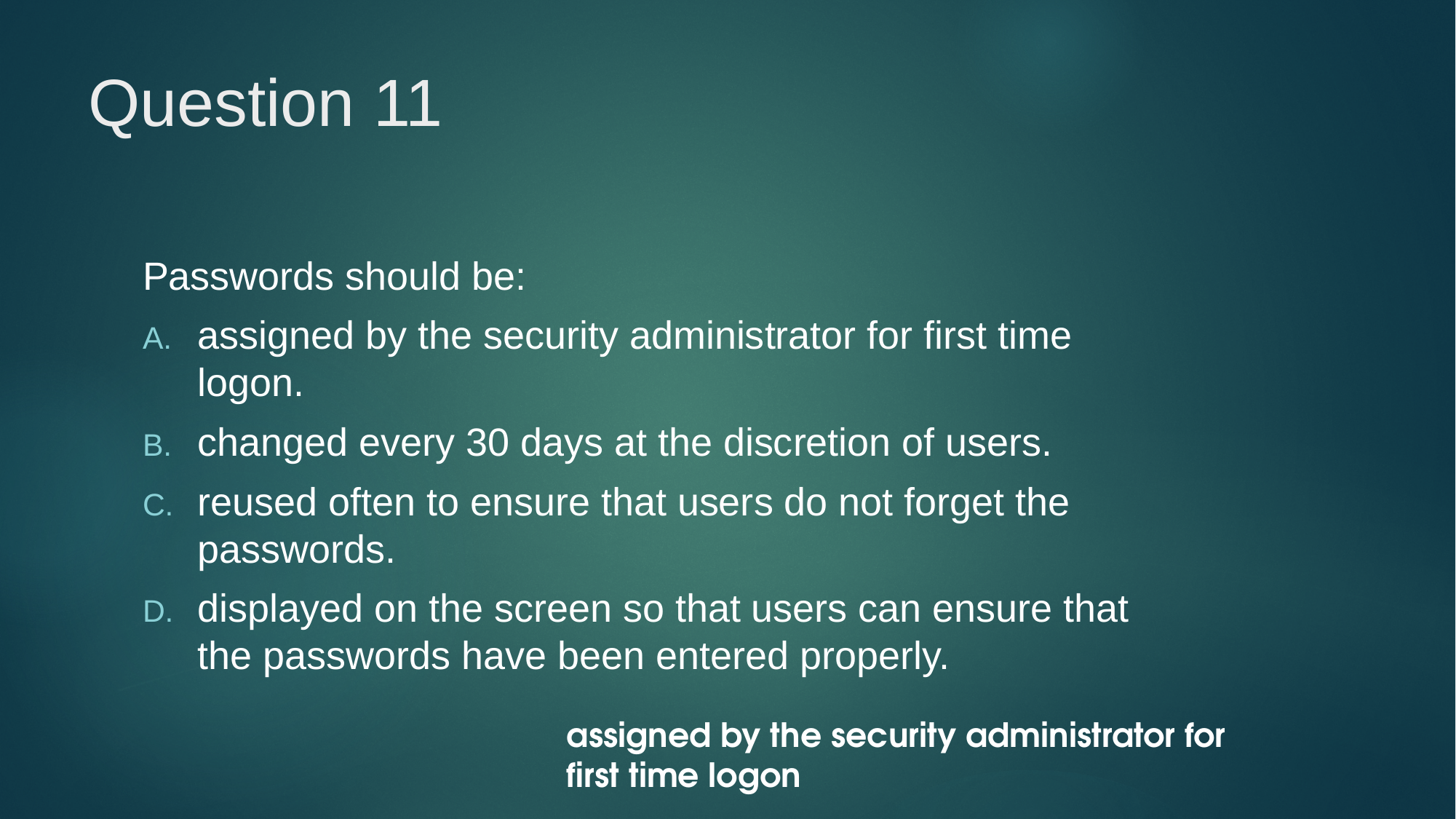

# Question 11
Passwords should be:
assigned by the security administrator for first time logon.
changed every 30 days at the discretion of users.
reused often to ensure that users do not forget the passwords.
displayed on the screen so that users can ensure that the passwords have been entered properly.

assigned by the security administrator for first time logon